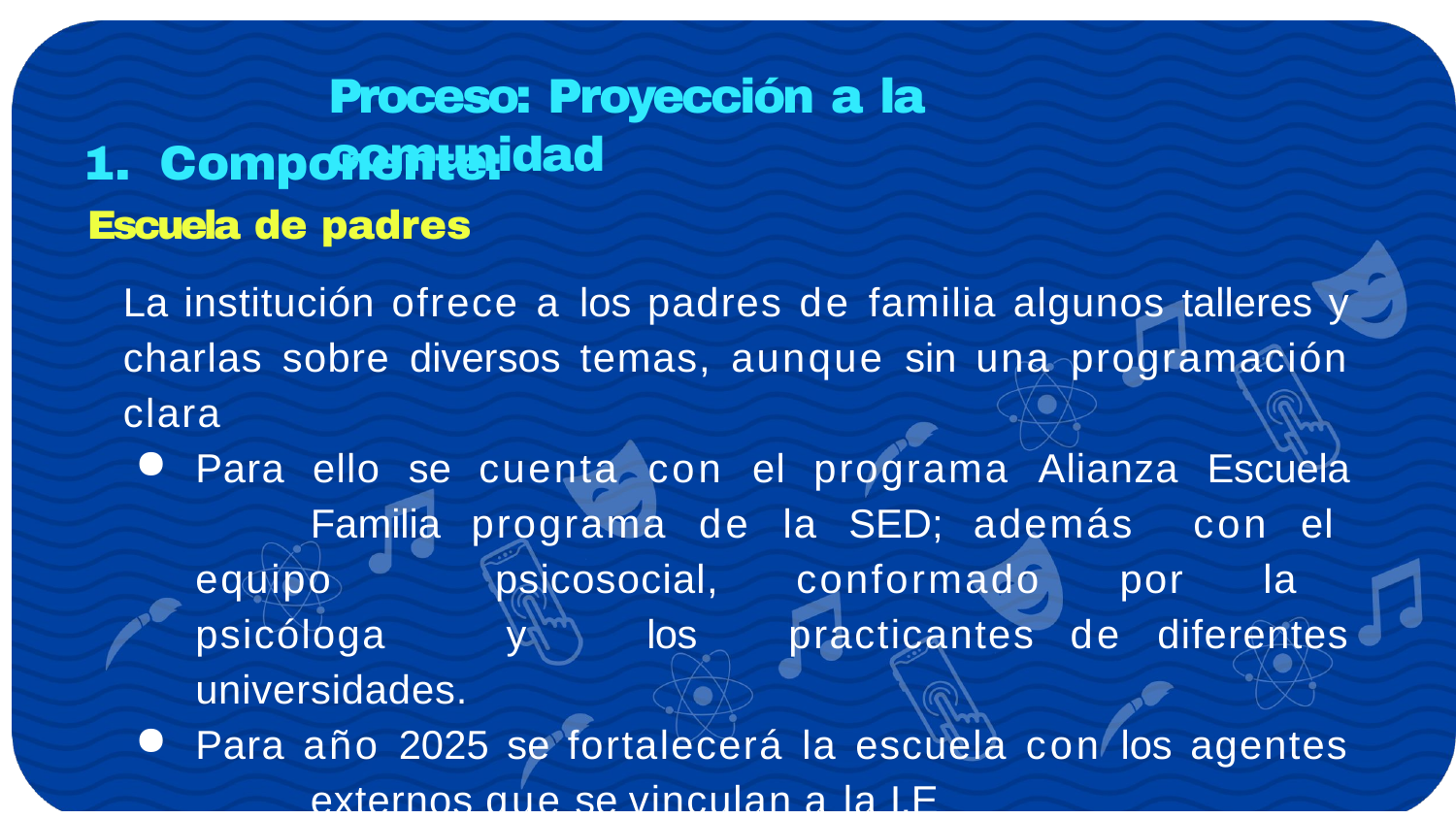

# Proceso: Proyección a la comunidad
Componente:
Escuela de padres
La institución ofrece a los padres de familia algunos talleres y charlas sobre diversos temas, aunque sin una programación clara
Para  ello  se  cuenta  con  el  programa  Alianza  Escuela 	Familia  programa  de  la  SED;  además   con  el  equipo 	psicosocial,   conformado   por   la   psicóloga   y   los 	practicantes de diferentes universidades.
Para año 2025 se fortalecerá la escuela con los agentes 	externos que se vinculan a la I.E